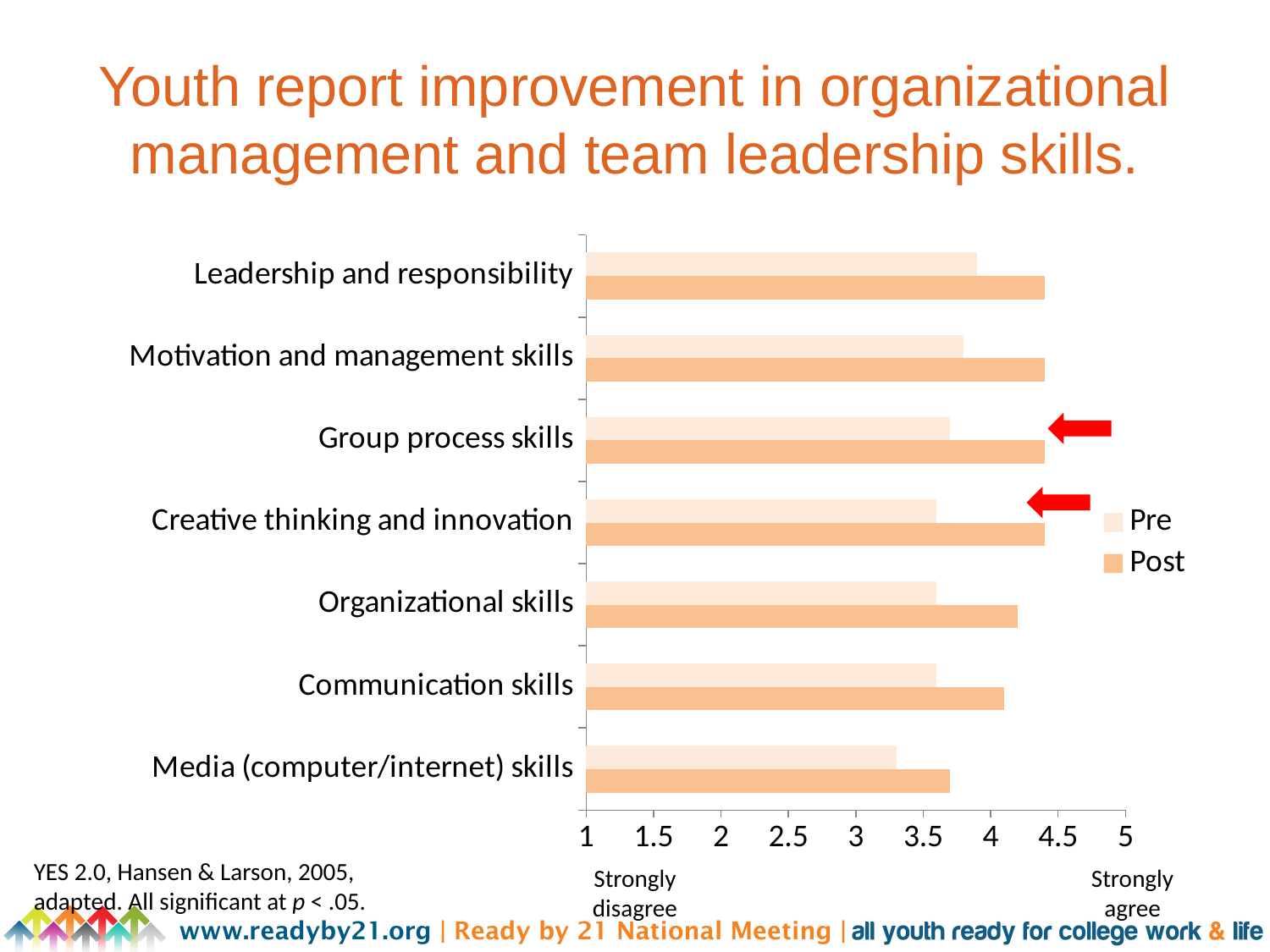

# Youth report improvement in organizational management and team leadership skills.

### Chart

| Category | Post | Pre |
|---|---|---|
| Media (computer/internet) skills | 3.7 | 3.3 |
| Communication skills | 4.1 | 3.6 |
| Organizational skills | 4.2 | 3.6 |
| Creative thinking and innovation | 4.4 | 3.6 |
| Group process skills | 4.4 | 3.7 |
| Motivation and management skills | 4.4 | 3.8 |
| Leadership and responsibility | 4.4 | 3.9 |

YES 2.0, Hansen & Larson, 2005, adapted. All significant at p < .05.

Strongly disagree
Strongly agree